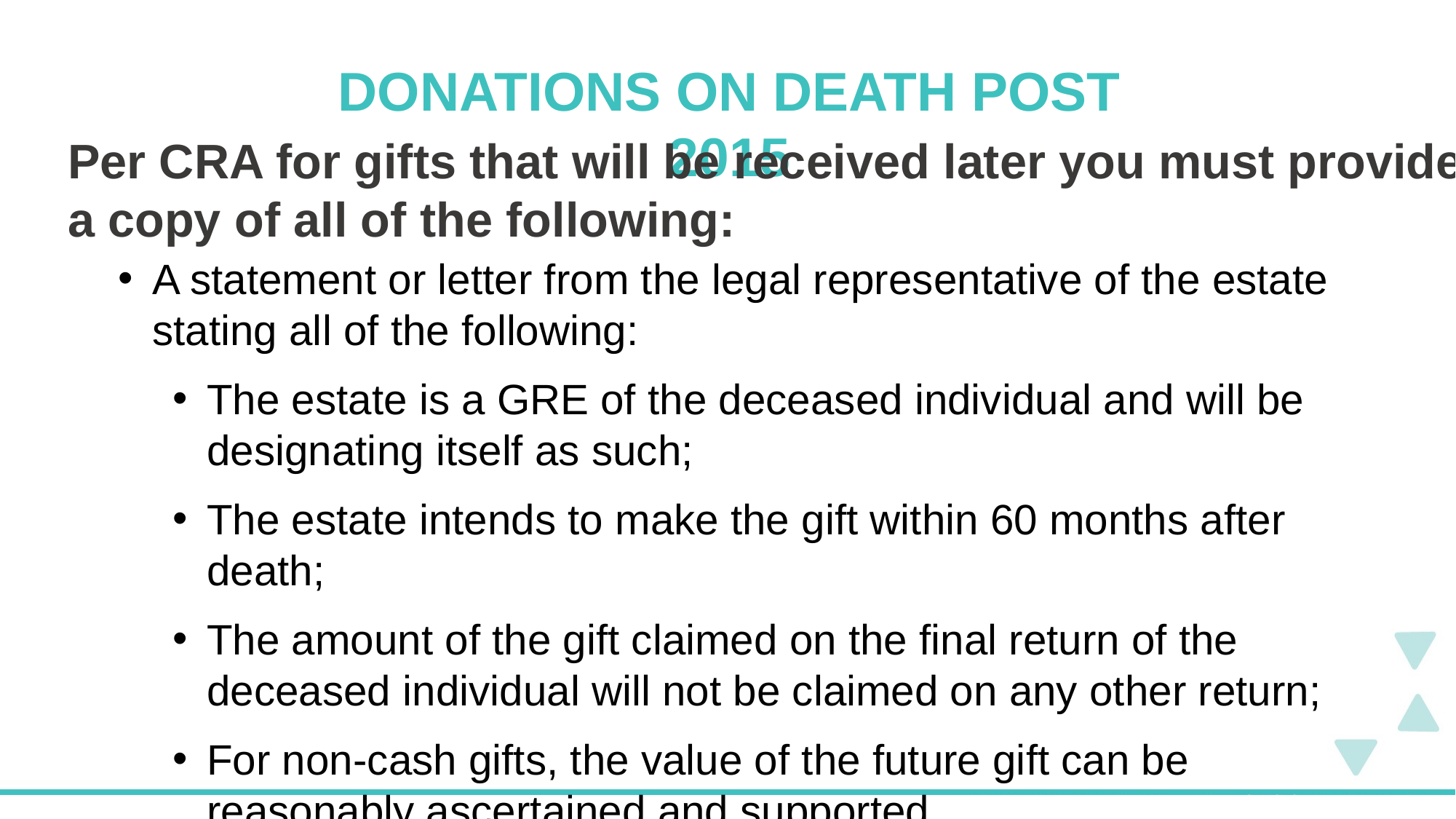

DONATIONS ON DEATH POST 2015

Per CRA for gifts that will be received later you must provide
a copy of all of the following:
A statement or letter from the legal representative of the estate stating all of the following:
The estate is a GRE of the deceased individual and will be designating itself as such;
The estate intends to make the gift within 60 months after death;
The amount of the gift claimed on the final return of the deceased individual will not be claimed on any other return;
For non-cash gifts, the value of the future gift can be reasonably ascertained and supported.